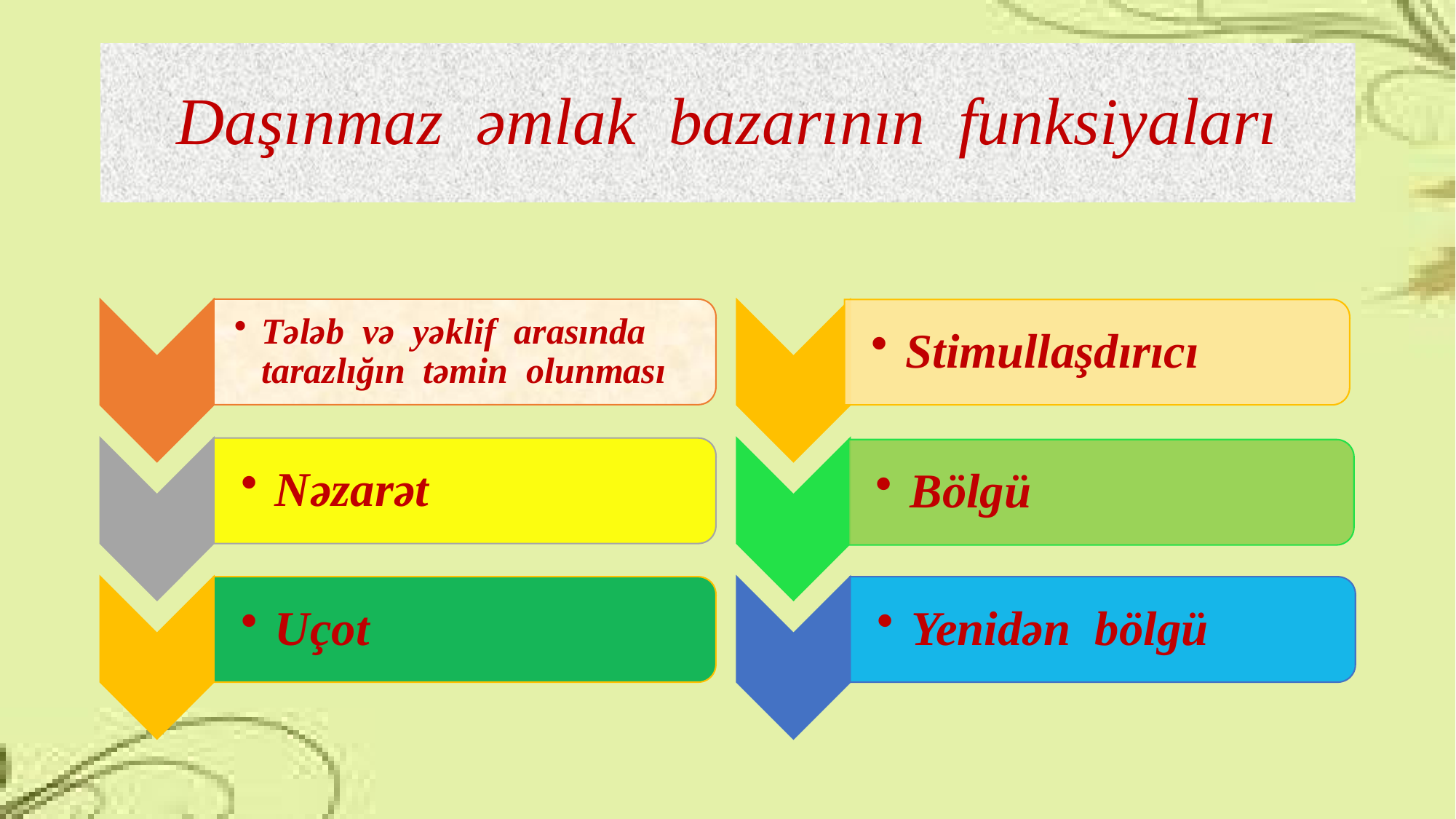

# Daşınmaz  əmlak  bazarının  funksiyaları

Tələb  və  yəklif  arasında  tarazlığın  təmin  olunması

Nəzarət

Uçot

Stimullaşdırıcı

Bölgü

Yenidən  bölgü